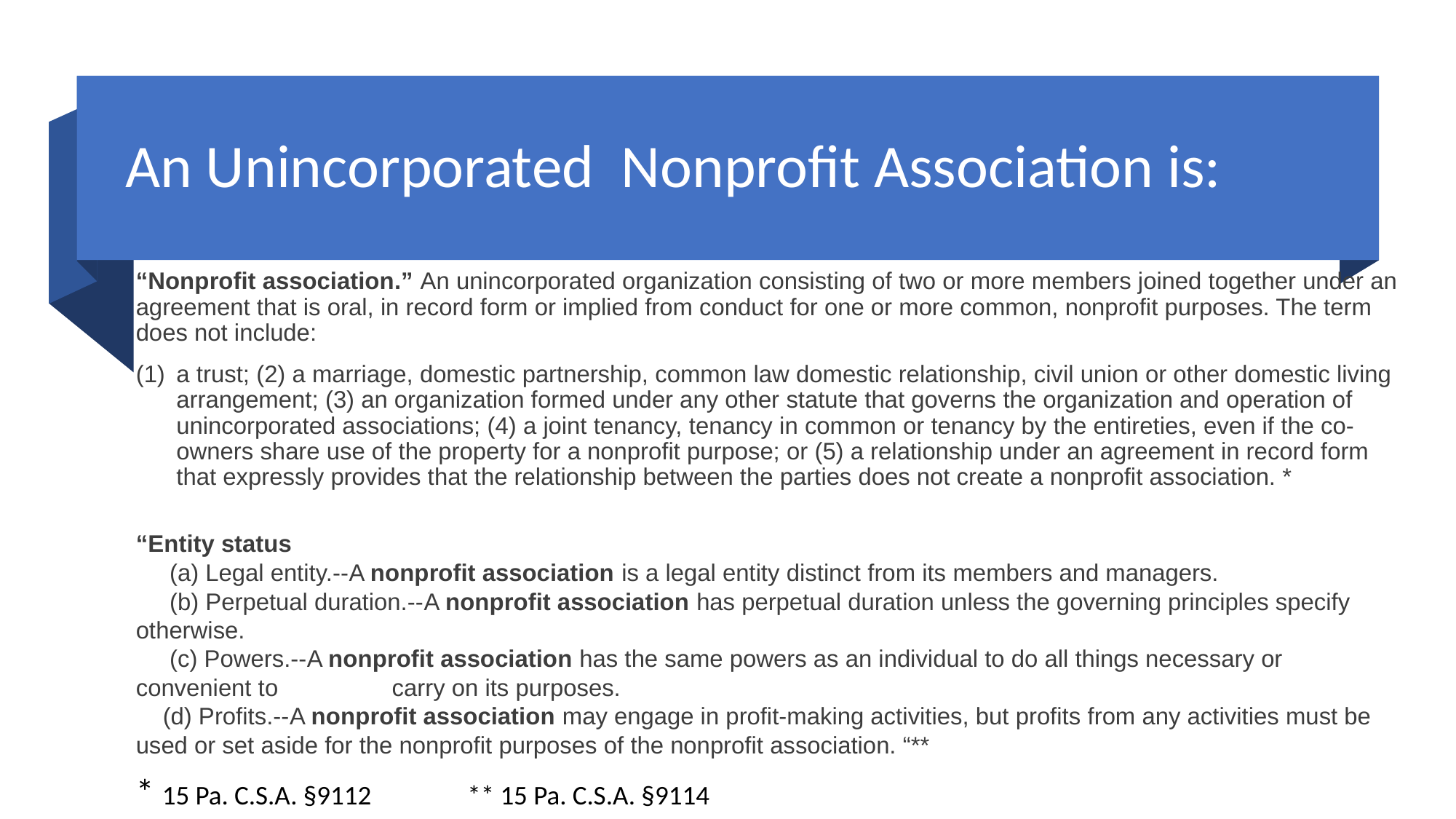

# An Unincorporated  Nonprofit Association is:

“Nonprofit association.” An unincorporated organization consisting of two or more members joined together under an agreement that is oral, in record form or implied from conduct for one or more common, nonprofit purposes. The term does not include:
a trust; (2) a marriage, domestic partnership, common law domestic relationship, civil union or other domestic living arrangement; (3) an organization formed under any other statute that governs the organization and operation of unincorporated associations; (4) a joint tenancy, tenancy in common or tenancy by the entireties, even if the co-owners share use of the property for a nonprofit purpose; or (5) a relationship under an agreement in record form that expressly provides that the relationship between the parties does not create a nonprofit association. *

“Entity status
     (a) Legal entity.--A nonprofit association is a legal entity distinct from its members and managers.
     (b) Perpetual duration.--A nonprofit association has perpetual duration unless the governing principles specify otherwise.
     (c) Powers.--A nonprofit association has the same powers as an individual to do all things necessary or convenient to                 carry on its purposes.
    (d) Profits.--A nonprofit association may engage in profit-making activities, but profits from any activities must be used or set aside for the nonprofit purposes of the nonprofit association. “**
* 15 Pa. C.S.A. §9112                ** 15 Pa. C.S.A. §9114
11